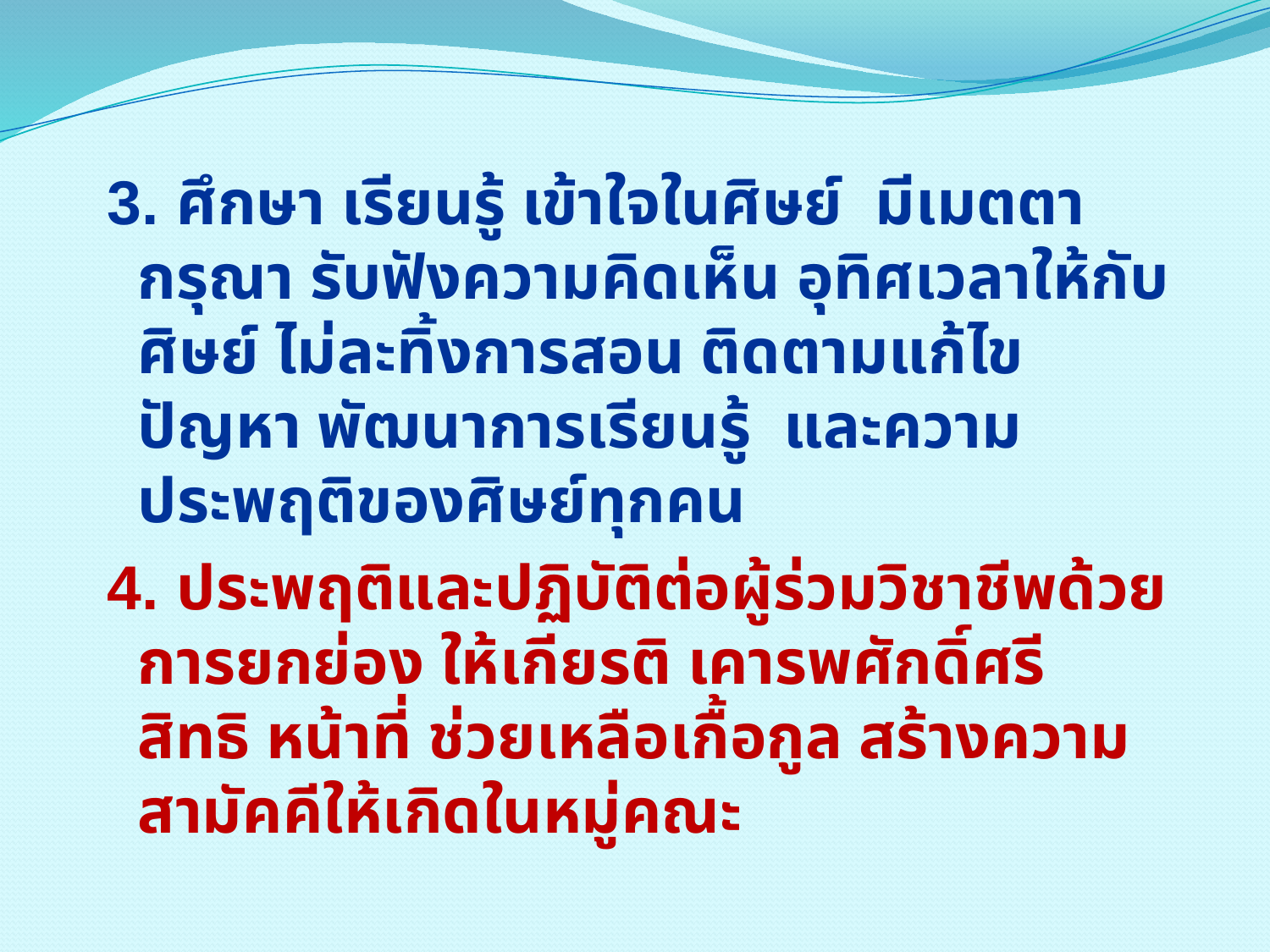

3. ศึกษา เรียนรู้ เข้าใจในศิษย์  มีเมตตากรุณา รับฟังความคิดเห็น อุทิศเวลาให้กับศิษย์ ไม่ละทิ้งการสอน ติดตามแก้ไขปัญหา พัฒนาการเรียนรู้  และความประพฤติของศิษย์ทุกคน
4. ประพฤติและปฏิบัติต่อผู้ร่วมวิชาชีพด้วยการยกย่อง ให้เกียรติ เคารพศักดิ์ศรี  สิทธิ หน้าที่ ช่วยเหลือเกื้อกูล สร้างความสามัคคีให้เกิดในหมู่คณะ